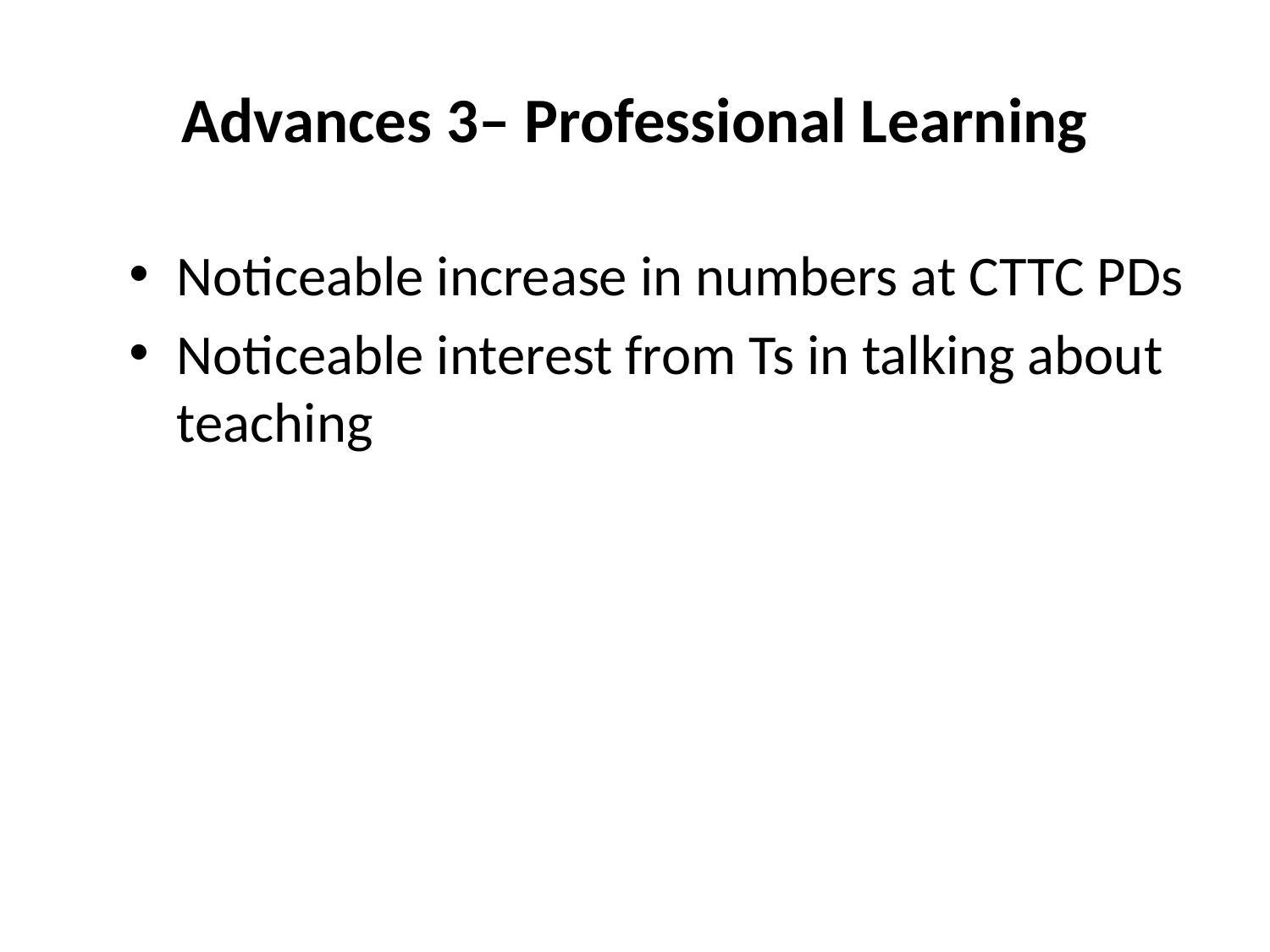

# Advances 3– Professional Learning
Noticeable increase in numbers at CTTC PDs
Noticeable interest from Ts in talking about teaching